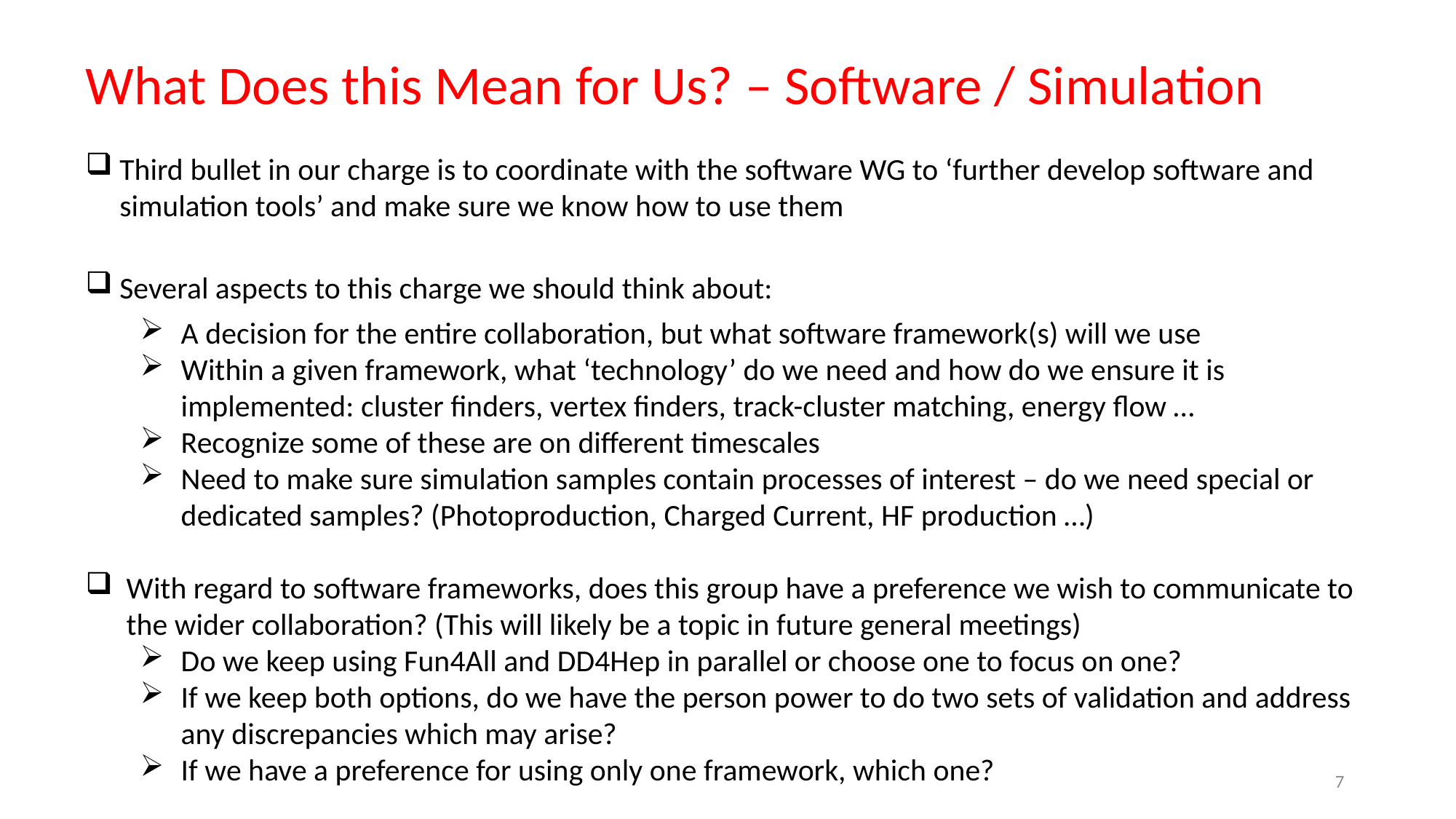

What Does this Mean for Us? – Software / Simulation
Third bullet in our charge is to coordinate with the software WG to ‘further develop software and simulation tools’ and make sure we know how to use them

Several aspects to this charge we should think about:
A decision for the entire collaboration, but what software framework(s) will we use
Within a given framework, what ‘technology’ do we need and how do we ensure it is implemented: cluster finders, vertex finders, track-cluster matching, energy flow …
Recognize some of these are on different timescales
Need to make sure simulation samples contain processes of interest – do we need special or dedicated samples? (Photoproduction, Charged Current, HF production …)

With regard to software frameworks, does this group have a preference we wish to communicate to the wider collaboration? (This will likely be a topic in future general meetings)
Do we keep using Fun4All and DD4Hep in parallel or choose one to focus on one?
If we keep both options, do we have the person power to do two sets of validation and address any discrepancies which may arise?
If we have a preference for using only one framework, which one?
7